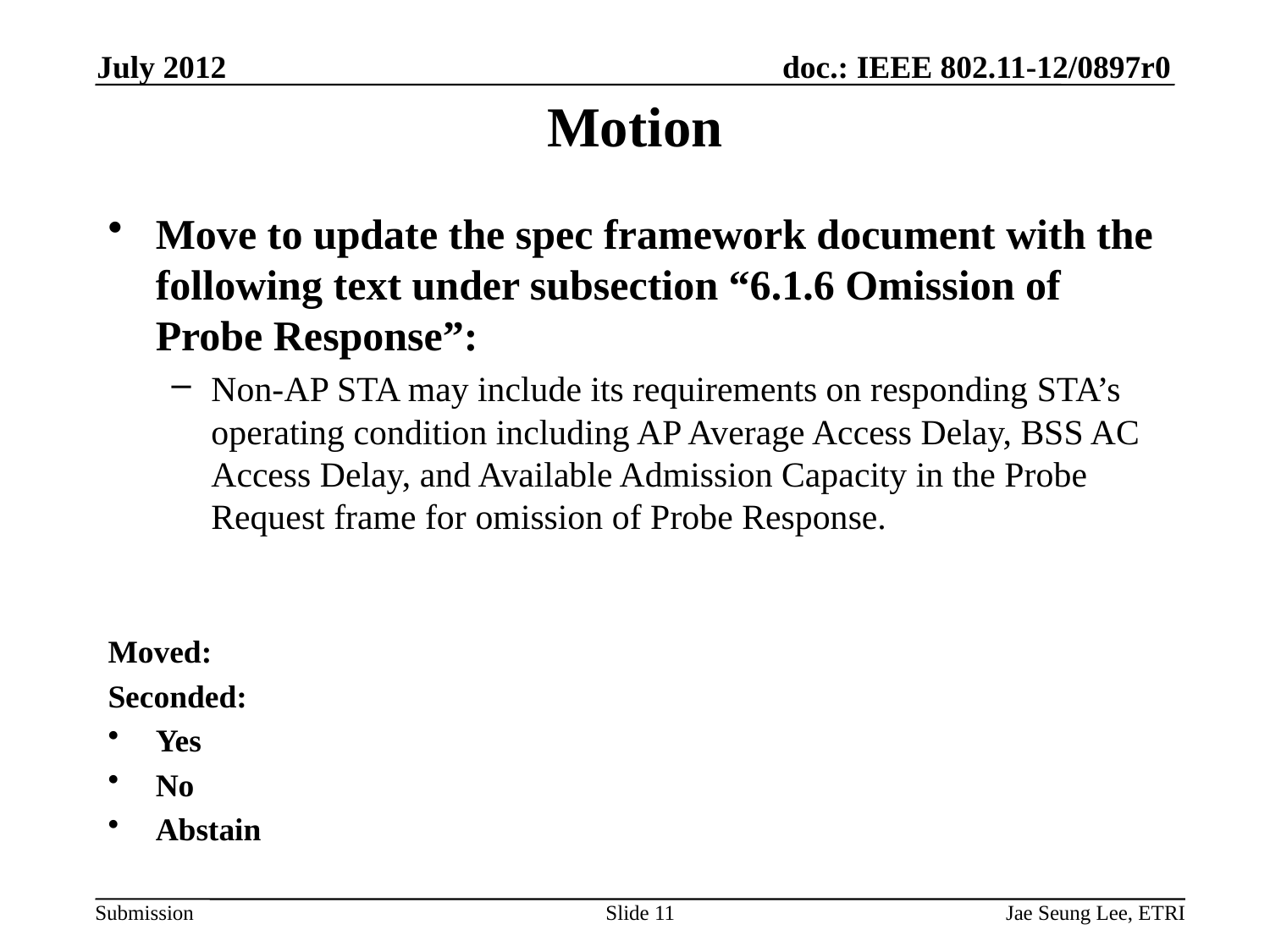

July 2012
Motion
Move to update the spec framework document with the following text under subsection “6.1.6 Omission of Probe Response”:
Non-AP STA may include its requirements on responding STA’s operating condition including AP Average Access Delay, BSS AC Access Delay, and Available Admission Capacity in the Probe Request frame for omission of Probe Response.

Moved:
Seconded:
Yes
No
Abstain

Slide 11
Jae Seung Lee, ETRI